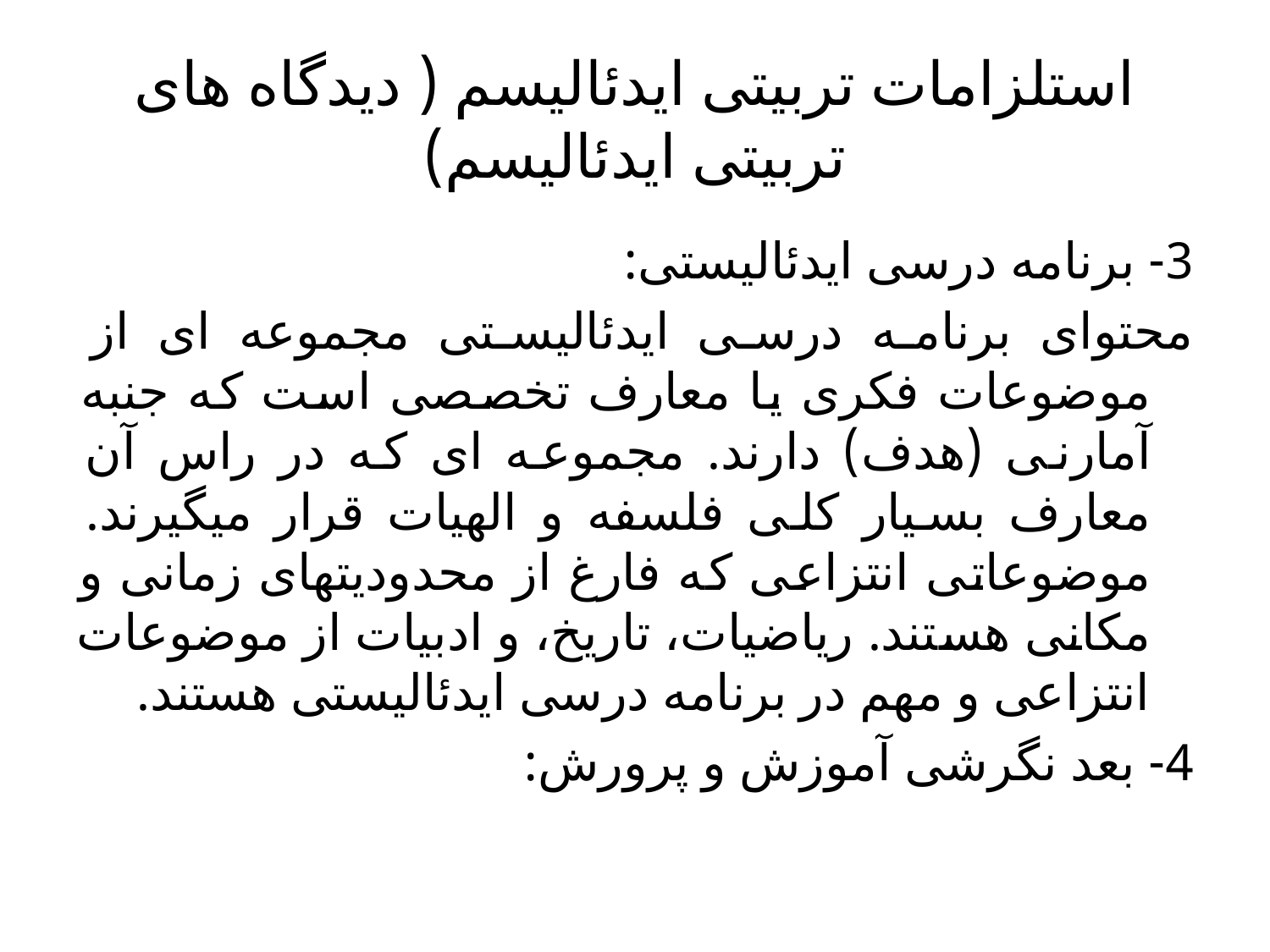

# استلزامات تربیتی ایدئالیسم ( دیدگاه های تربیتی ایدئالیسم)
3- برنامه درسی ایدئالیستی:
محتوای برنامه درسی ایدئالیستی مجموعه ای از موضوعات فکری یا معارف تخصصی است که جنبه آمارنی (هدف) دارند. مجموعه ای که در راس آن معارف بسیار کلی فلسفه و الهیات قرار میگیرند. موضوعاتی انتزاعی که فارغ از محدودیتهای زمانی و مکانی هستند. ریاضیات، تاریخ، و ادبیات از موضوعات انتزاعی و مهم در برنامه درسی ایدئالیستی هستند.
4- بعد نگرشی آموزش و پرورش: